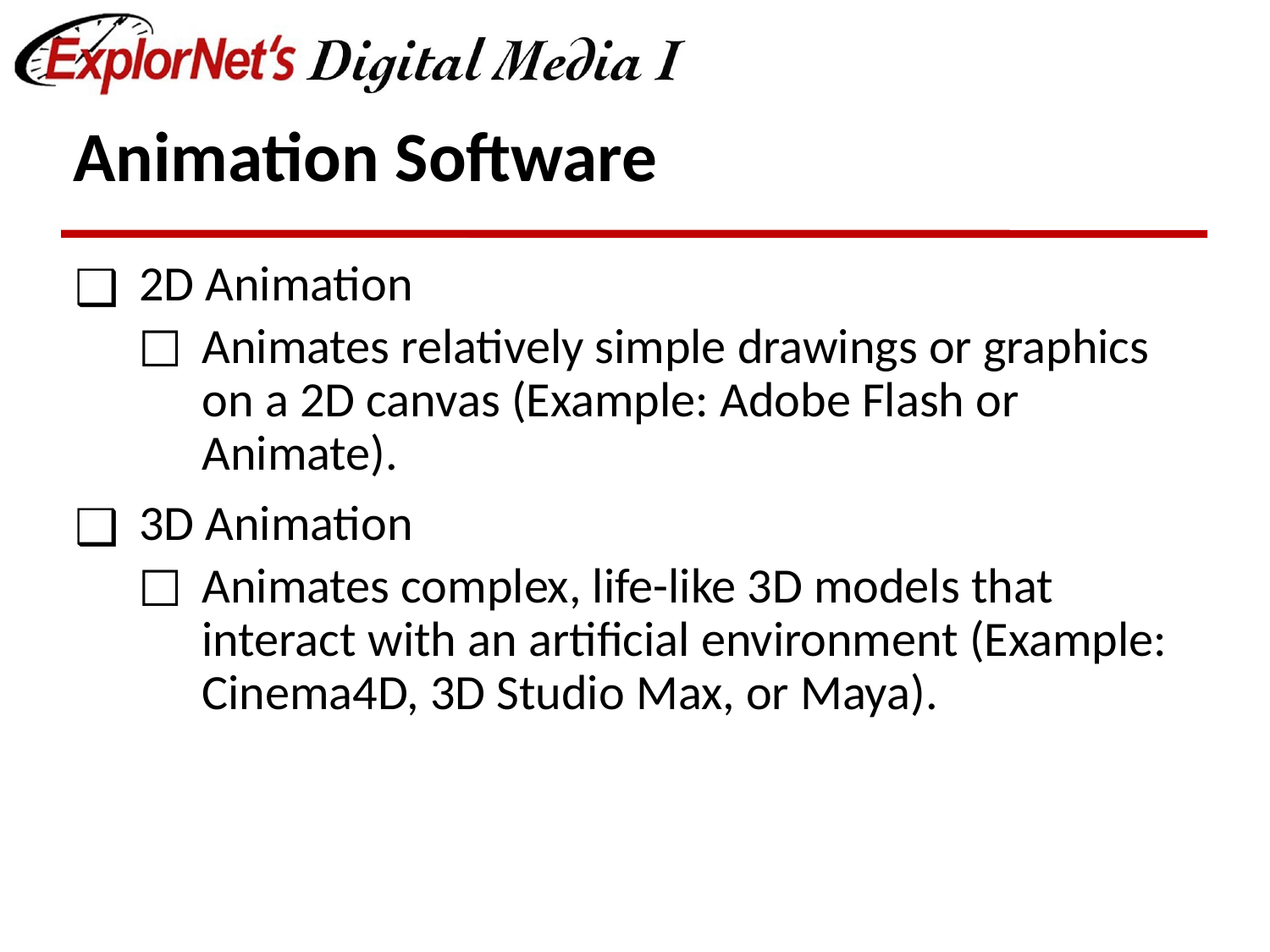

# Animation Software
2D Animation
Animates relatively simple drawings or graphics on a 2D canvas (Example: Adobe Flash or Animate).
3D Animation
Animates complex, life-like 3D models that interact with an artificial environment (Example: Cinema4D, 3D Studio Max, or Maya).